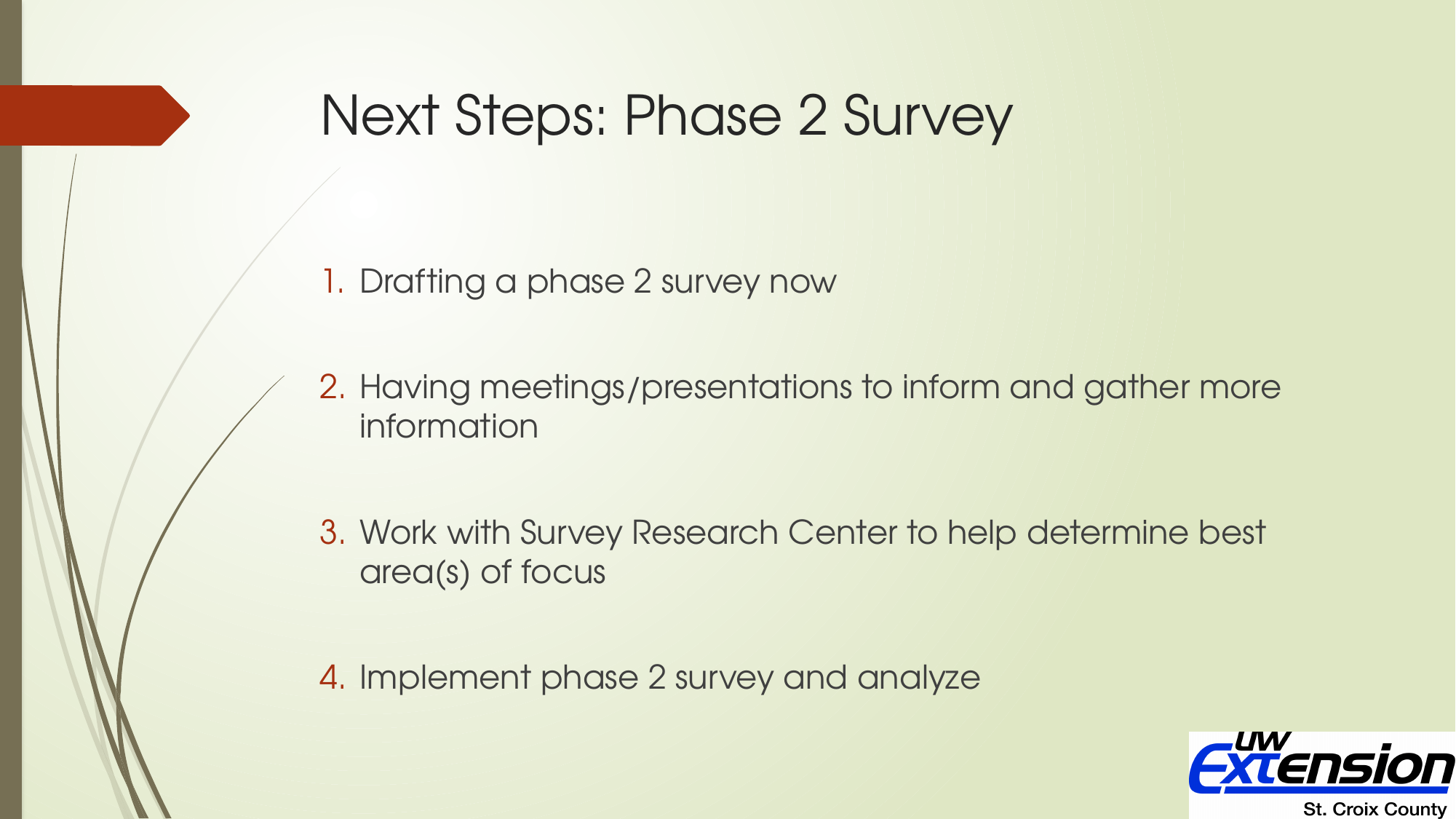

# Next Steps: Phase 2 Survey
Drafting a phase 2 survey now

Having meetings/presentations to inform and gather more information

Work with Survey Research Center to help determine best area(s) of focus

Implement phase 2 survey and analyze